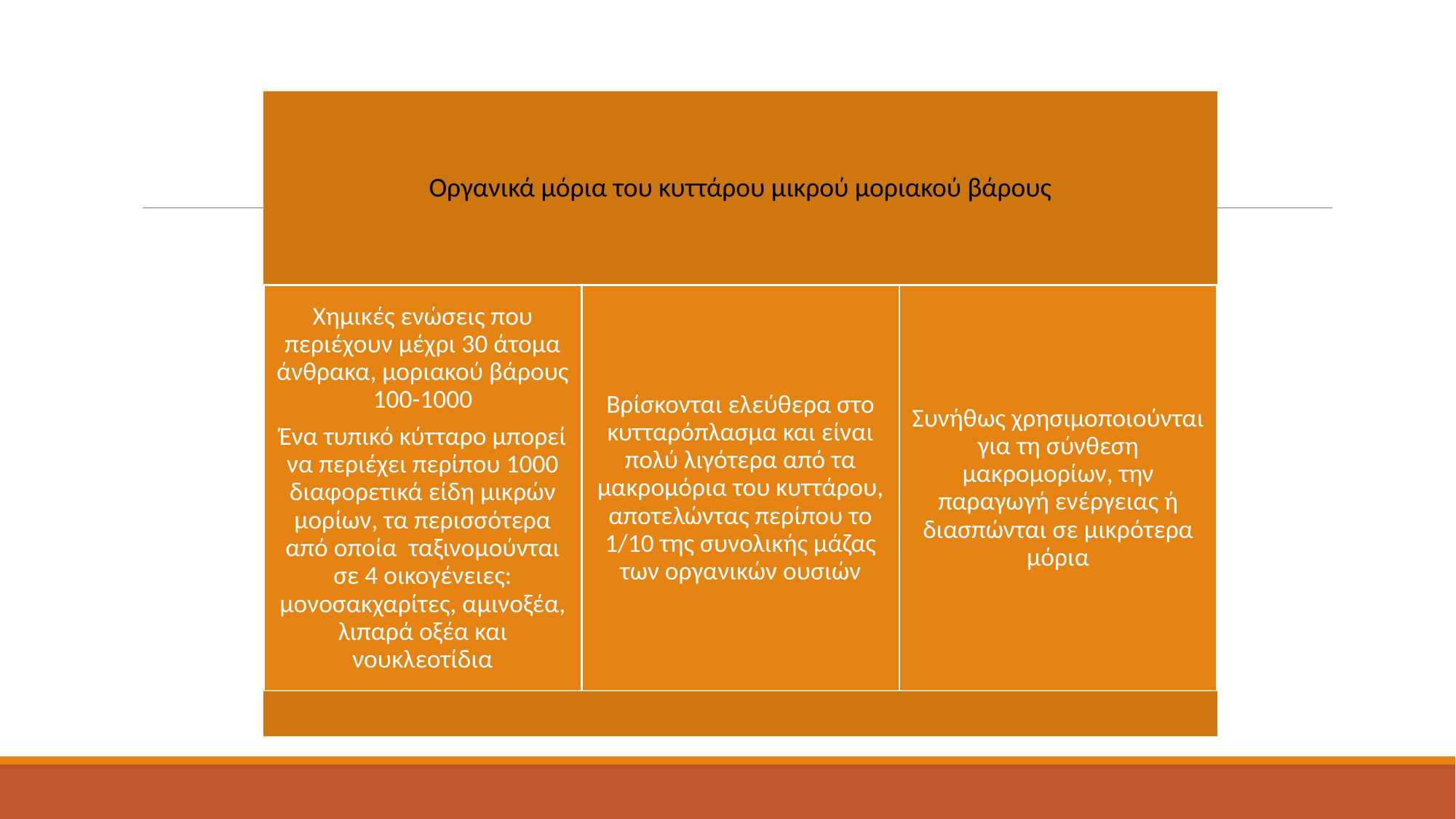

Οργανικά μόρια του κυττάρου μικρού μοριακού βάρους
Χημικές ενώσεις που περιέχουν μέχρι 30 άτομα άνθρακα, μοριακού βάρους 100-1000
Ένα τυπικό κύτταρο μπορεί να περιέχει περίπου 1000 διαφορετικά είδη μικρών μορίων, τα περισσότερα από οποία  ταξινομούνται σε 4 οικογένειες: μονοσακχαρίτες, αμινοξέα, λιπαρά οξέα και νουκλεοτίδια
Βρίσκονται ελεύθερα στο κυτταρόπλασμα και είναι πολύ λιγότερα από τα μακρομόρια του κυττάρου, αποτελώντας περίπου το 1/10 της συνολικής μάζας των οργανικών ουσιών
Συνήθως χρησιμοποιούνται για τη σύνθεση μακρομορίων, την παραγωγή ενέργειας ή διασπώνται σε μικρότερα μόρια